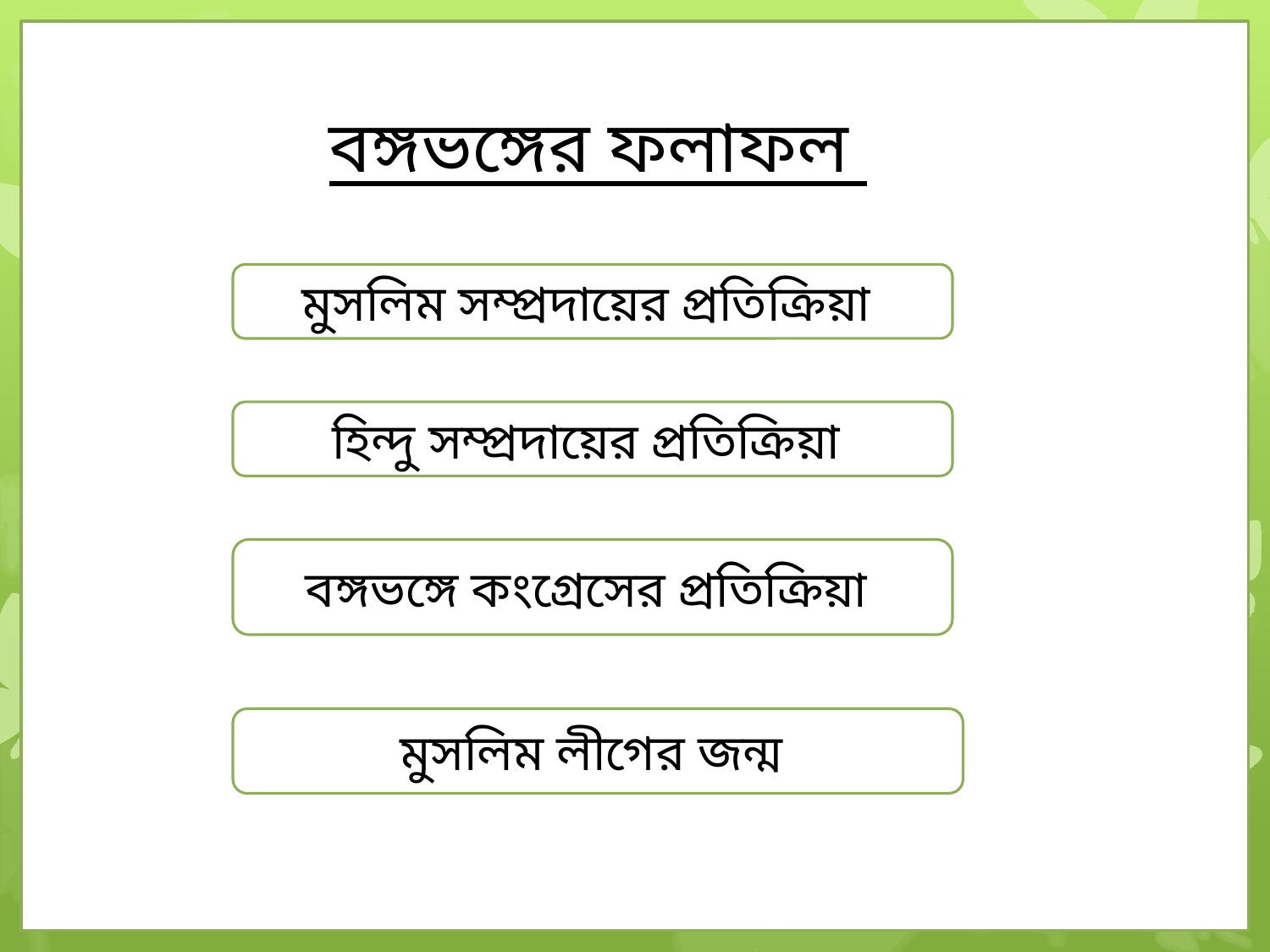

বঙ্গভঙ্গের ফলাফল
মুসলিম সম্প্রদায়ের প্রতিক্রিয়া
হিন্দু সম্প্রদায়ের প্রতিক্রিয়া
বঙ্গভঙ্গে কংগ্রেসের প্রতিক্রিয়া
মুসলিম লীগের জন্ম